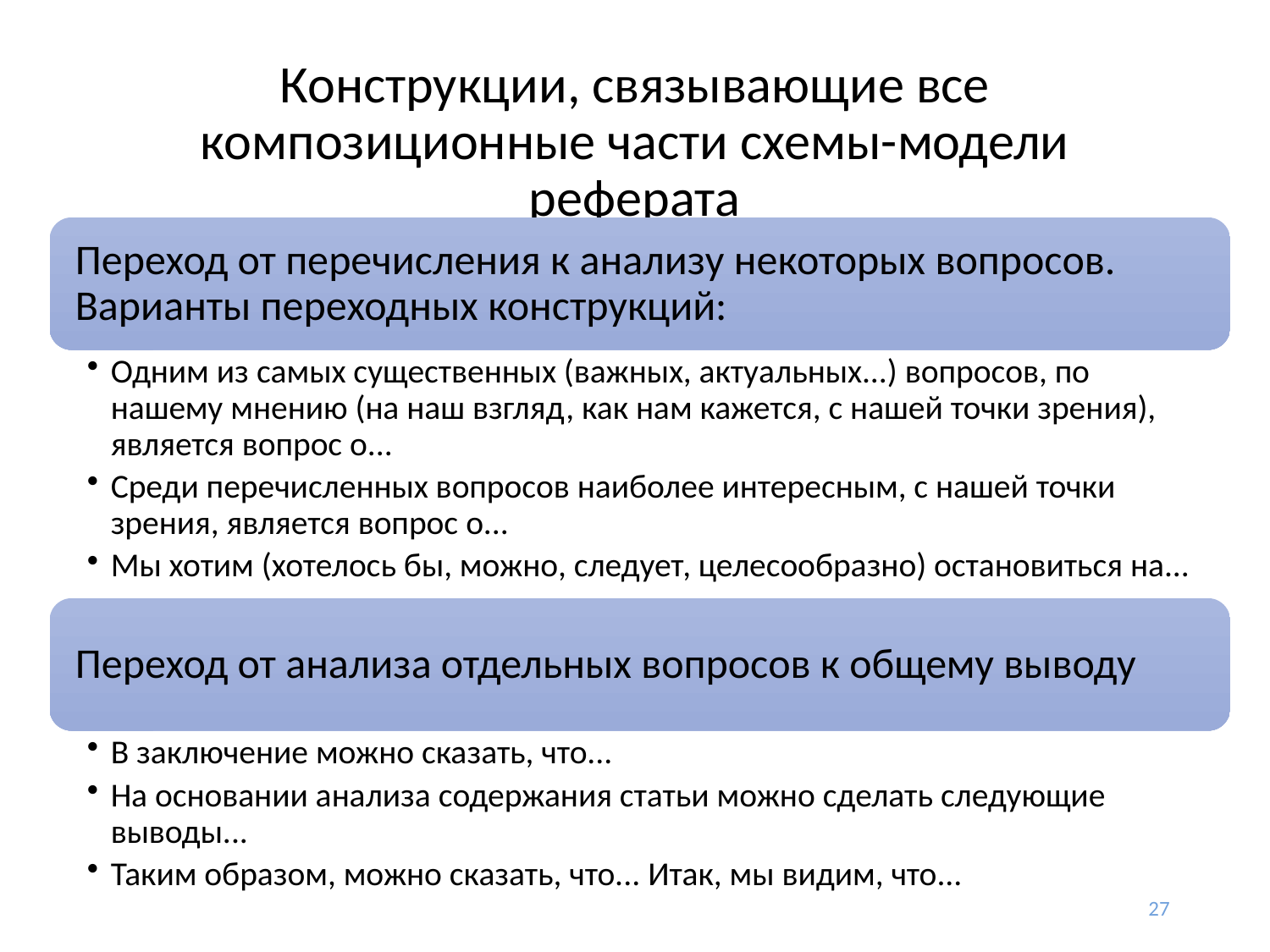

# Конструкции, связывающие все композиционные части схемы-модели реферата
Переход от перечисления к анализу некоторых вопросов.
Варианты переходных конструкций:
Одним из самых существенных (важных, актуальных...) вопросов, по нашему мнению (на наш взгляд, как нам кажется, с нашей точки зрения), является вопрос о...
Среди перечисленных вопросов наиболее интересным, с нашей точки зрения, является вопрос о...
Мы хотим (хотелось бы, можно, следует, целесообразно) остановиться на...
Переход от анализа отдельных вопросов к общему выводу
В заключение можно сказать, что...
На основании анализа содержания статьи можно сделать следующие выводы...
Таким образом, можно сказать, что... Итак, мы видим, что...
27